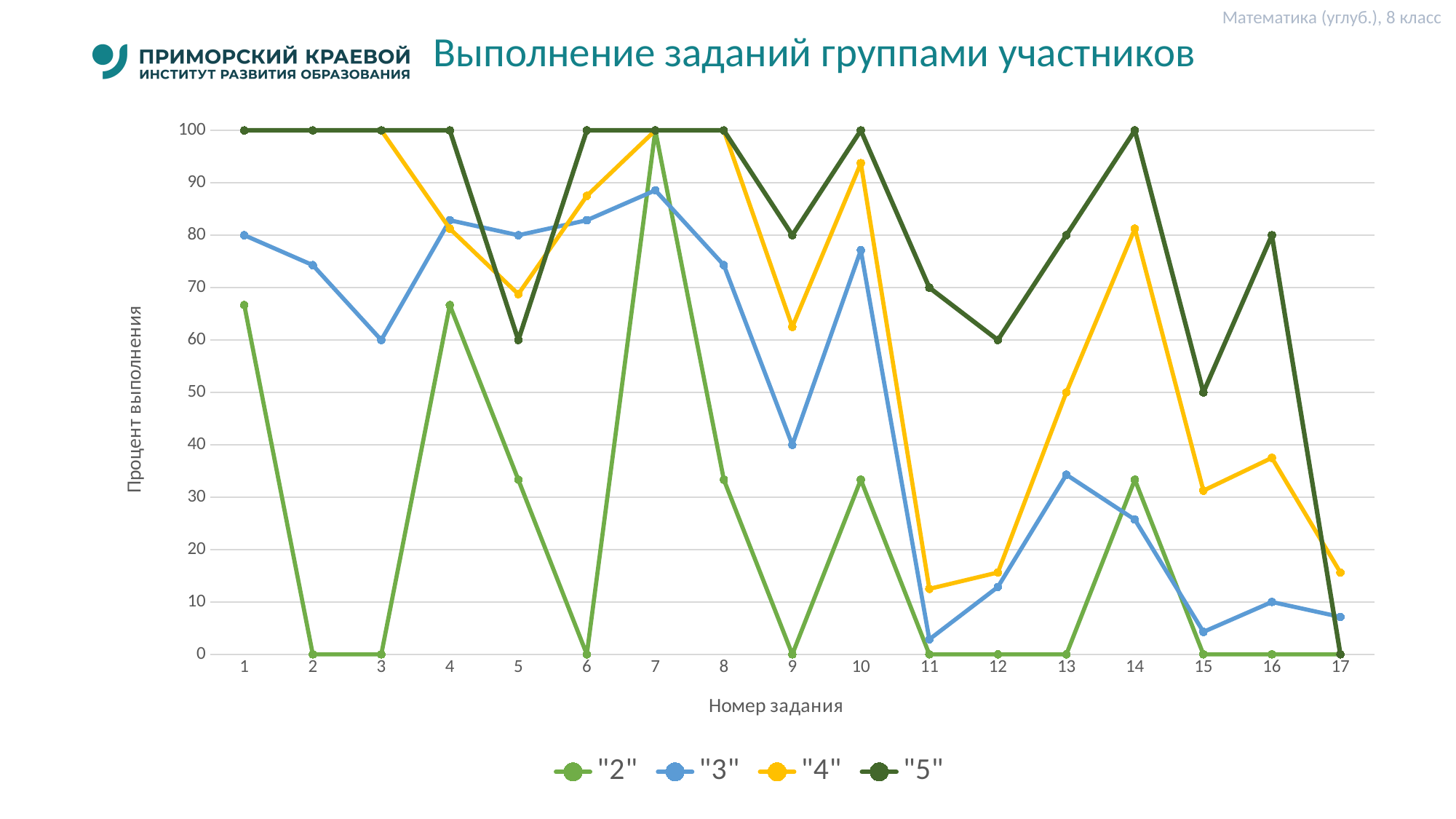

Математика (углуб.), 8 класс
# Выполнение заданий группами участников

### Chart

| Category | "2" | "3" | "4" | "5" |
|---|---|---|---|---|
| 1 | 66.67 | 80.0 | 100.0 | 100.0 |
| 2 | 0.0 | 74.29 | 100.0 | 100.0 |
| 3 | 0.0 | 60.0 | 100.0 | 100.0 |
| 4 | 66.67 | 82.86 | 81.25 | 100.0 |
| 5 | 33.33 | 80.0 | 68.75 | 60.0 |
| 6 | 0.0 | 82.86 | 87.5 | 100.0 |
| 7 | 100.0 | 88.57 | 100.0 | 100.0 |
| 8 | 33.33 | 74.29 | 100.0 | 100.0 |
| 9 | 0.0 | 40.0 | 62.5 | 80.0 |
| 10 | 33.33 | 77.14 | 93.75 | 100.0 |
| 11 | 0.0 | 2.86 | 12.5 | 70.0 |
| 12 | 0.0 | 12.86 | 15.63 | 60.0 |
| 13 | 0.0 | 34.29 | 50.0 | 80.0 |
| 14 | 33.33 | 25.71 | 81.25 | 100.0 |
| 15 | 0.0 | 4.29 | 31.25 | 50.0 |
| 16 | 0.0 | 10.0 | 37.5 | 80.0 |
| 17 | 0.0 | 7.14 | 15.63 | 0.0 |